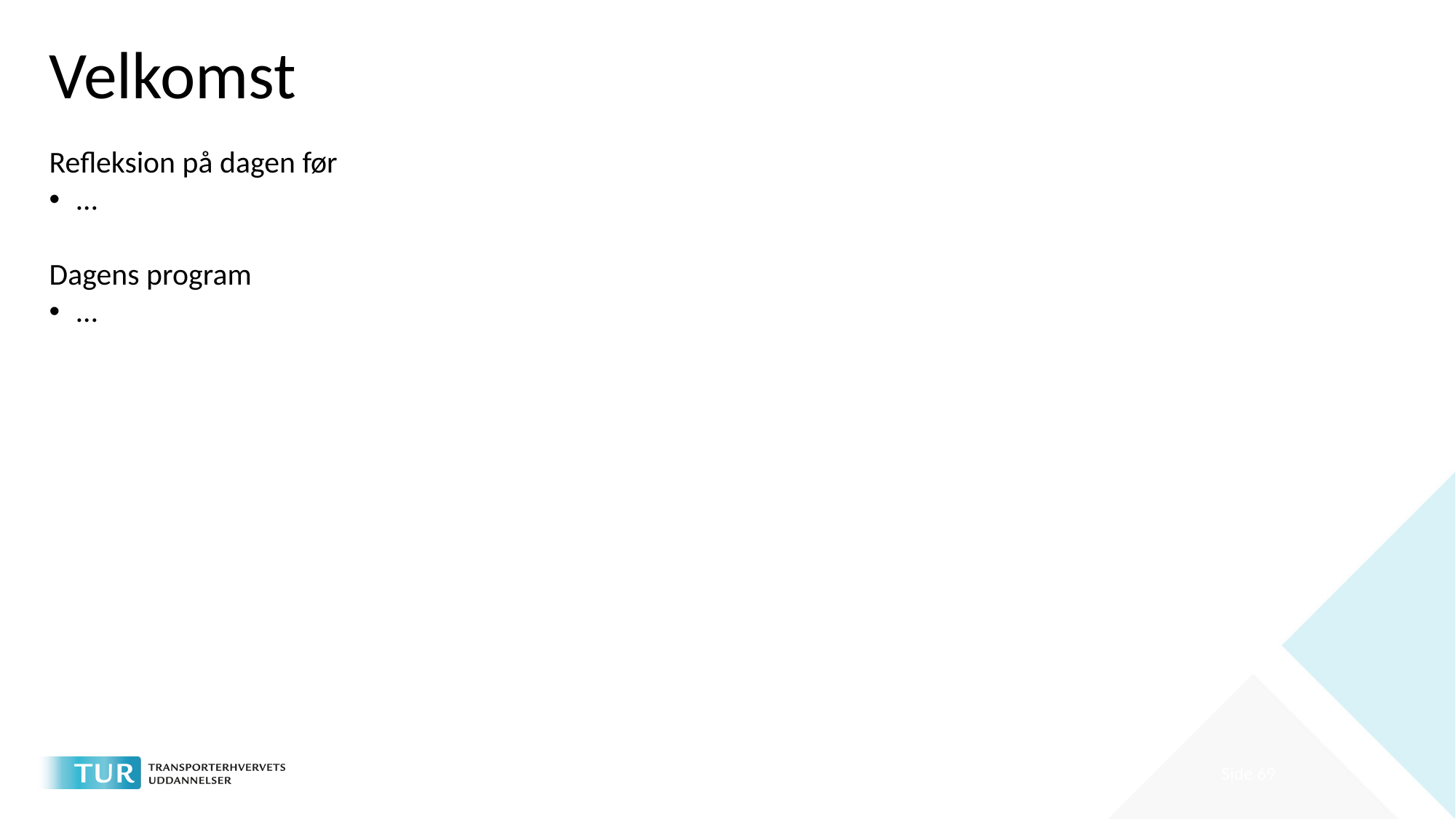

# Velkomst
Refleksion på dagen før
…

Dagens program
…